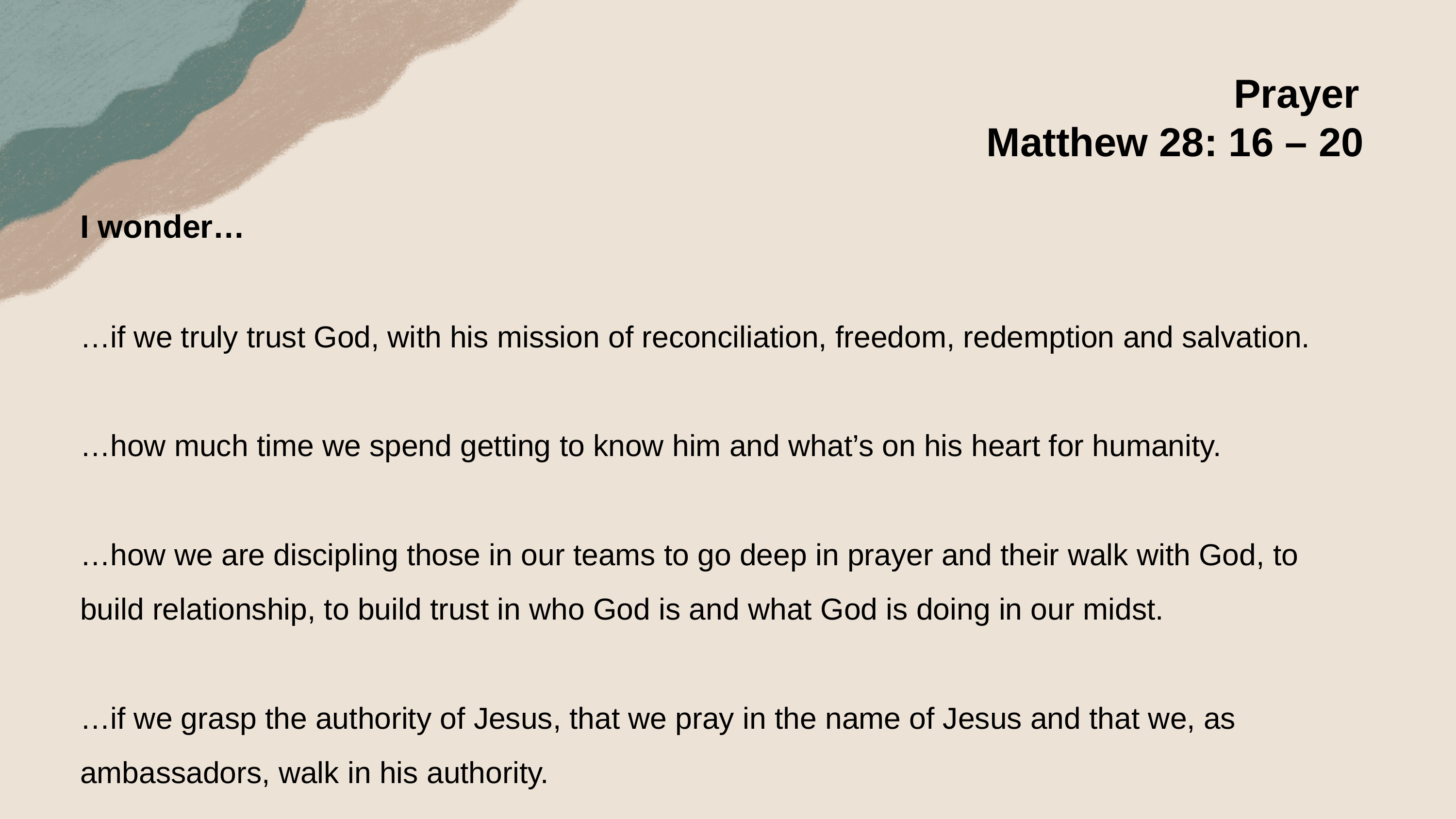

Prayer
Matthew 28: 16 – 20

I wonder…

…if we truly trust God, with his mission of reconciliation, freedom, redemption and salvation.

…how much time we spend getting to know him and what’s on his heart for humanity.

…how we are discipling those in our teams to go deep in prayer and their walk with God, to build relationship, to build trust in who God is and what God is doing in our midst.

…if we grasp the authority of Jesus, that we pray in the name of Jesus and that we, as ambassadors, walk in his authority.